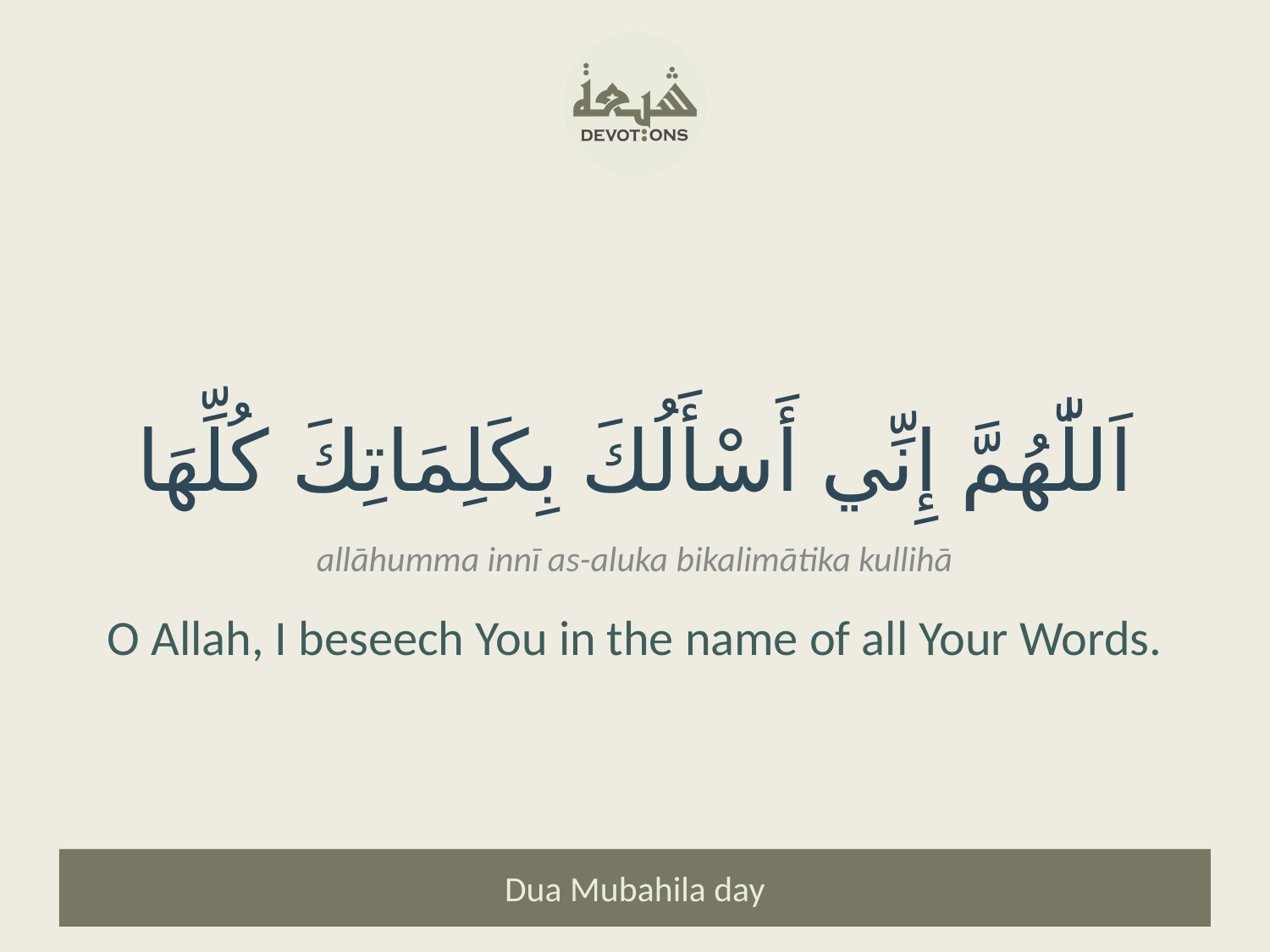

اَللّٰهُمَّ إِنِّي أَسْأَلُكَ بِكَلِمَاتِكَ كُلِّهَا
allāhumma innī as-aluka bikalimātika kullihā
O Allah, I beseech You in the name of all Your Words.
Dua Mubahila day